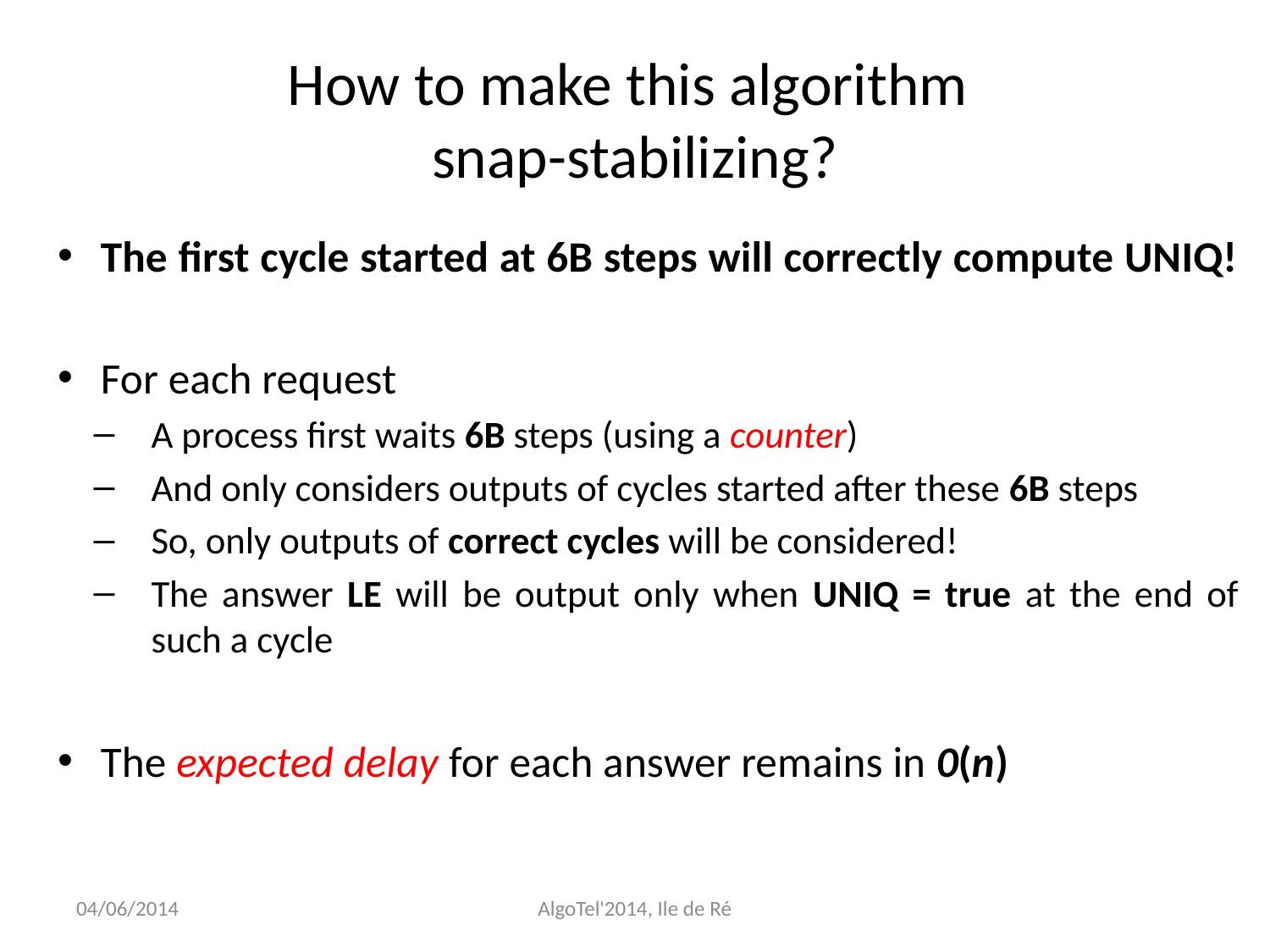

# How to make this algorithm snap-stabilizing?
The first cycle started at 6B steps will correctly compute UNIQ!

For each request
A process first waits 6B steps (using a counter)
And only considers outputs of cycles started after these 6B steps
So, only outputs of correct cycles will be considered!
The answer LE will be output only when UNIQ = true at the end of such a cycle

The expected delay for each answer remains in 0(n)

04/06/2014
AlgoTel'2014, Ile de Ré